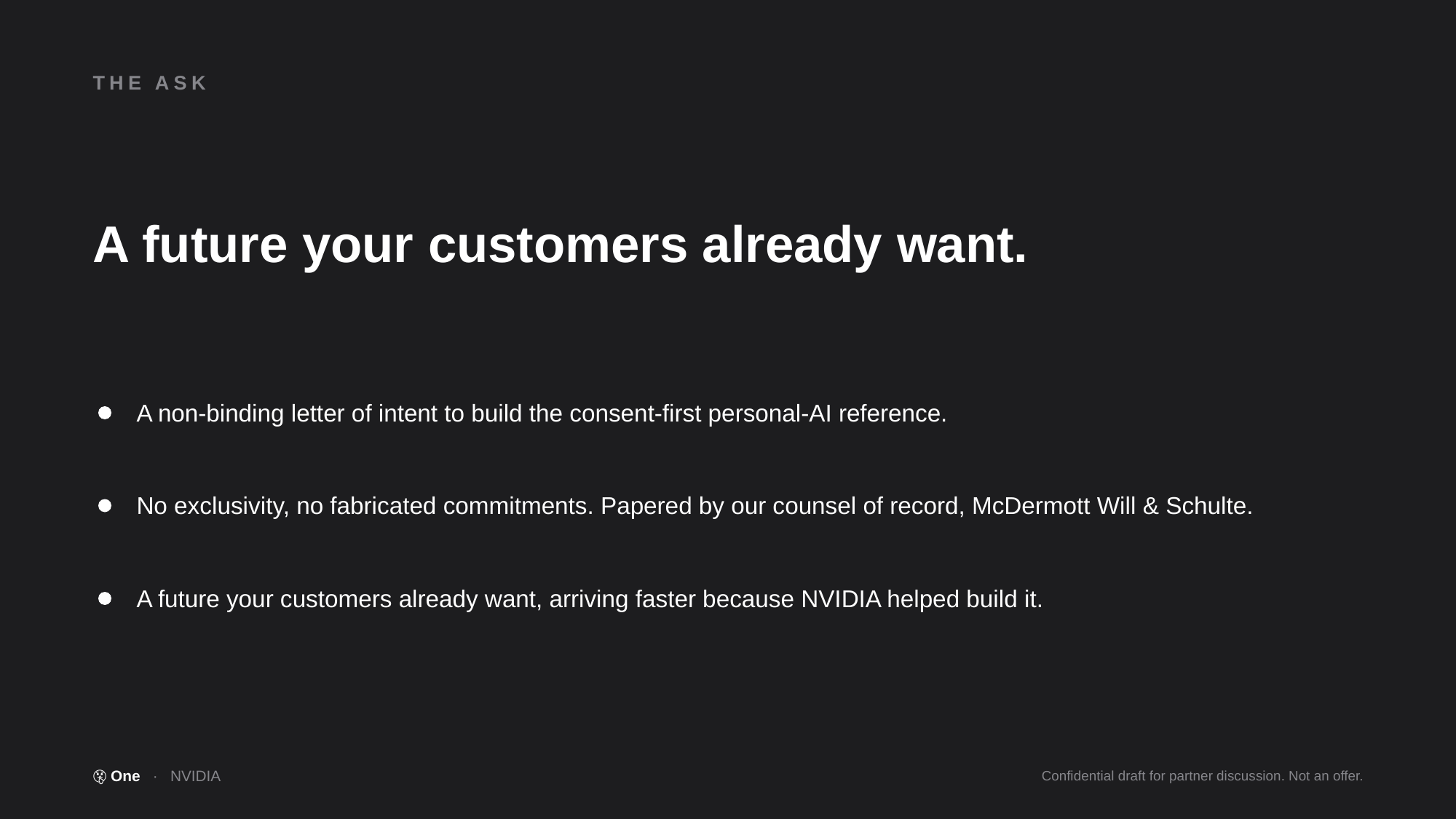

THE ASK
A future your customers already want.
A non-binding letter of intent to build the consent-first personal-AI reference.

No exclusivity, no fabricated commitments. Papered by our counsel of record, McDermott Will & Schulte.

A future your customers already want, arriving faster because NVIDIA helped build it.

🤫 One   ·   NVIDIA
Confidential draft for partner discussion. Not an offer.